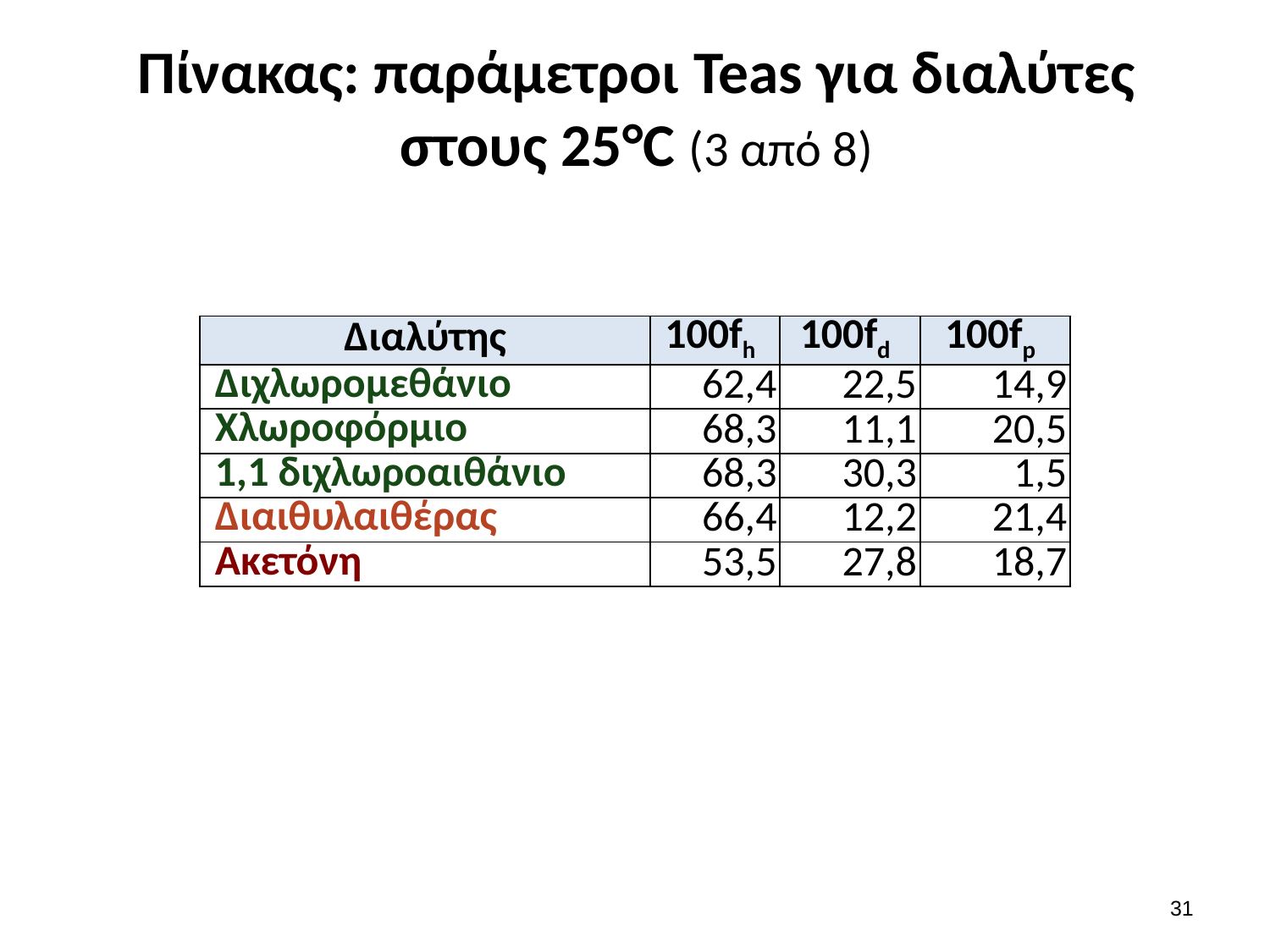

# Πίνακας: παράμετροι Teas για διαλύτες στους 25°C (3 από 8)
| Διαλύτης | 100fh | 100fd | 100fp |
| --- | --- | --- | --- |
| Διχλωρομεθάνιο | 62,4 | 22,5 | 14,9 |
| Χλωροφόρμιο | 68,3 | 11,1 | 20,5 |
| 1,1 διχλωροαιθάνιο | 68,3 | 30,3 | 1,5 |
| Διαιθυλαιθέρας | 66,4 | 12,2 | 21,4 |
| Ακετόνη | 53,5 | 27,8 | 18,7 |
31